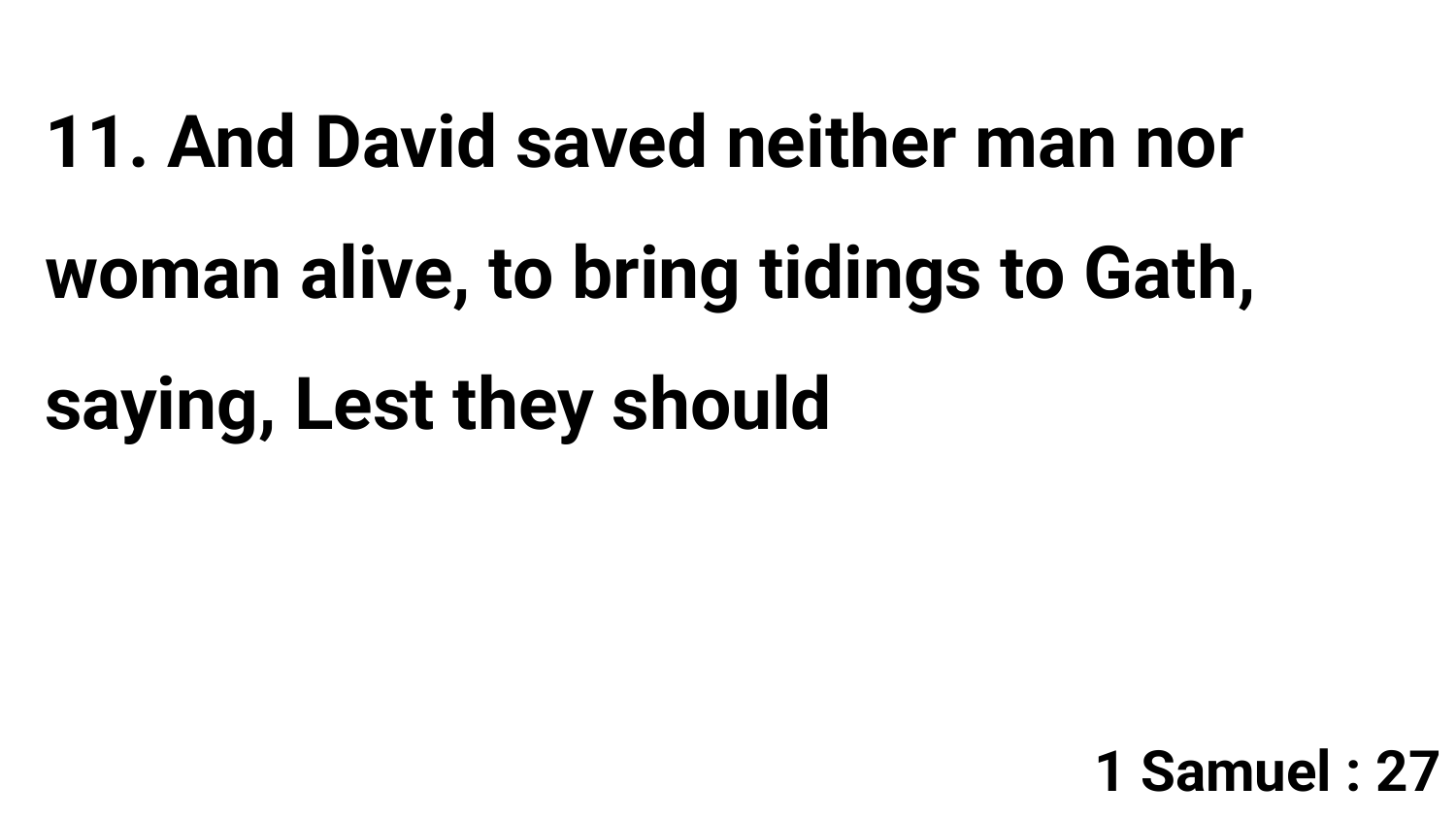

11. And David saved neither man nor woman alive, to bring tidings to Gath, saying, Lest they should
1 Samuel : 27